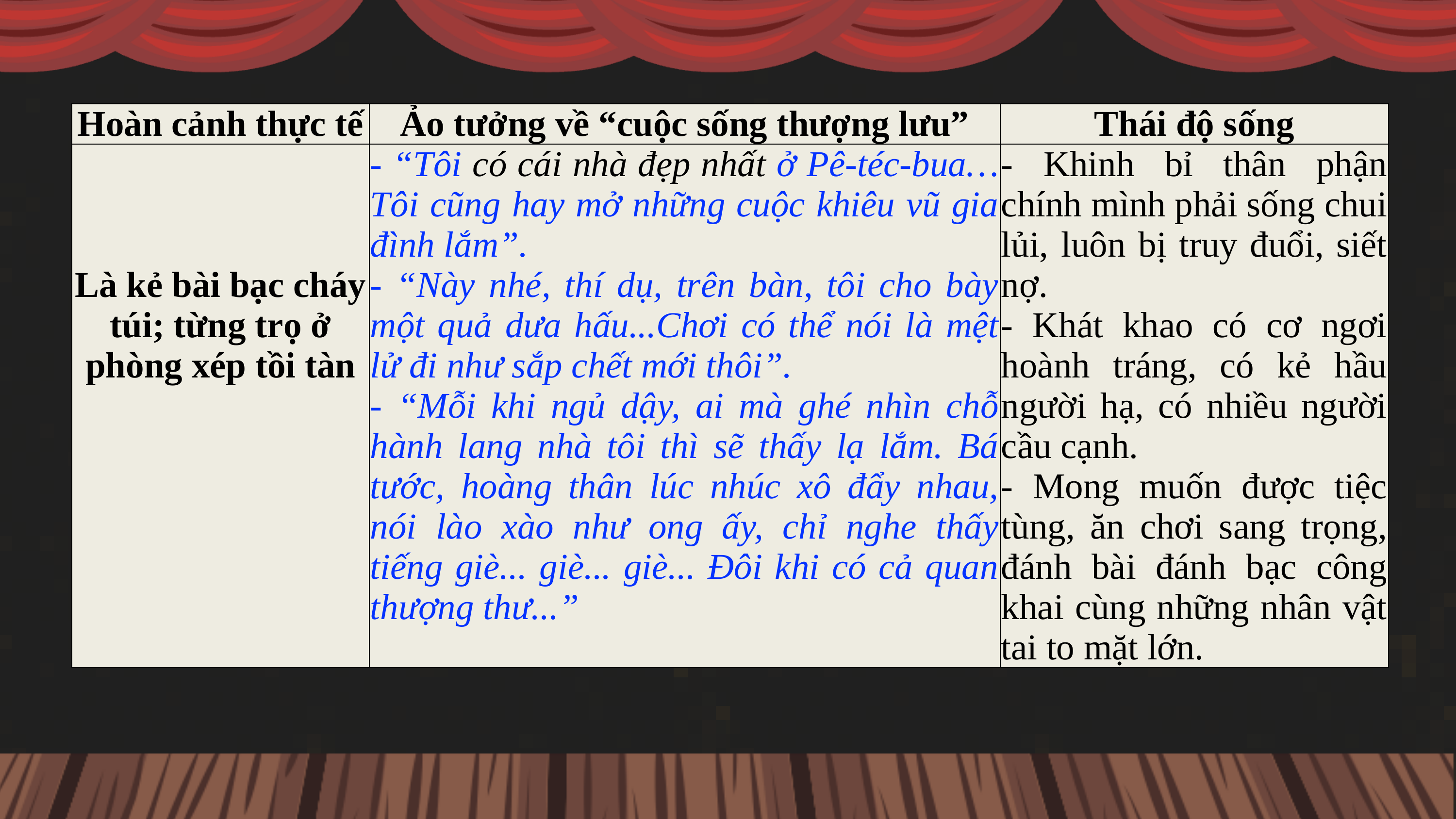

| Hoàn cảnh thực tế | Ảo tưởng về “cuộc sống thượng lưu” | Thái độ sống |
| --- | --- | --- |
| Là kẻ bài bạc cháy túi; từng trọ ở phòng xép tồi tàn | - “Tôi có cái nhà đẹp nhất ở Pê-téc-bua… Tôi cũng hay mở những cuộc khiêu vũ gia đình lắm”. - “Này nhé, thí dụ, trên bàn, tôi cho bày một quả dưa hấu...Chơi có thể nói là mệt lử đi như sắp chết mới thôi”. - “Mỗi khi ngủ dậy, ai mà ghé nhìn chỗ hành lang nhà tôi thì sẽ thấy lạ lắm. Bá tước, hoàng thân lúc nhúc xô đẩy nhau, nói lào xào như ong ấy, chỉ nghe thấy tiếng giè... giè... giè... Đôi khi có cả quan thượng thư...” | - Khinh bỉ thân phận chính mình phải sống chui lủi, luôn bị truy đuổi, siết nợ. - Khát khao có cơ ngơi hoành tráng, có kẻ hầu người hạ, có nhiều người cầu cạnh. - Mong muốn được tiệc tùng, ăn chơi sang trọng, đánh bài đánh bạc công khai cùng những nhân vật tai to mặt lớn. |